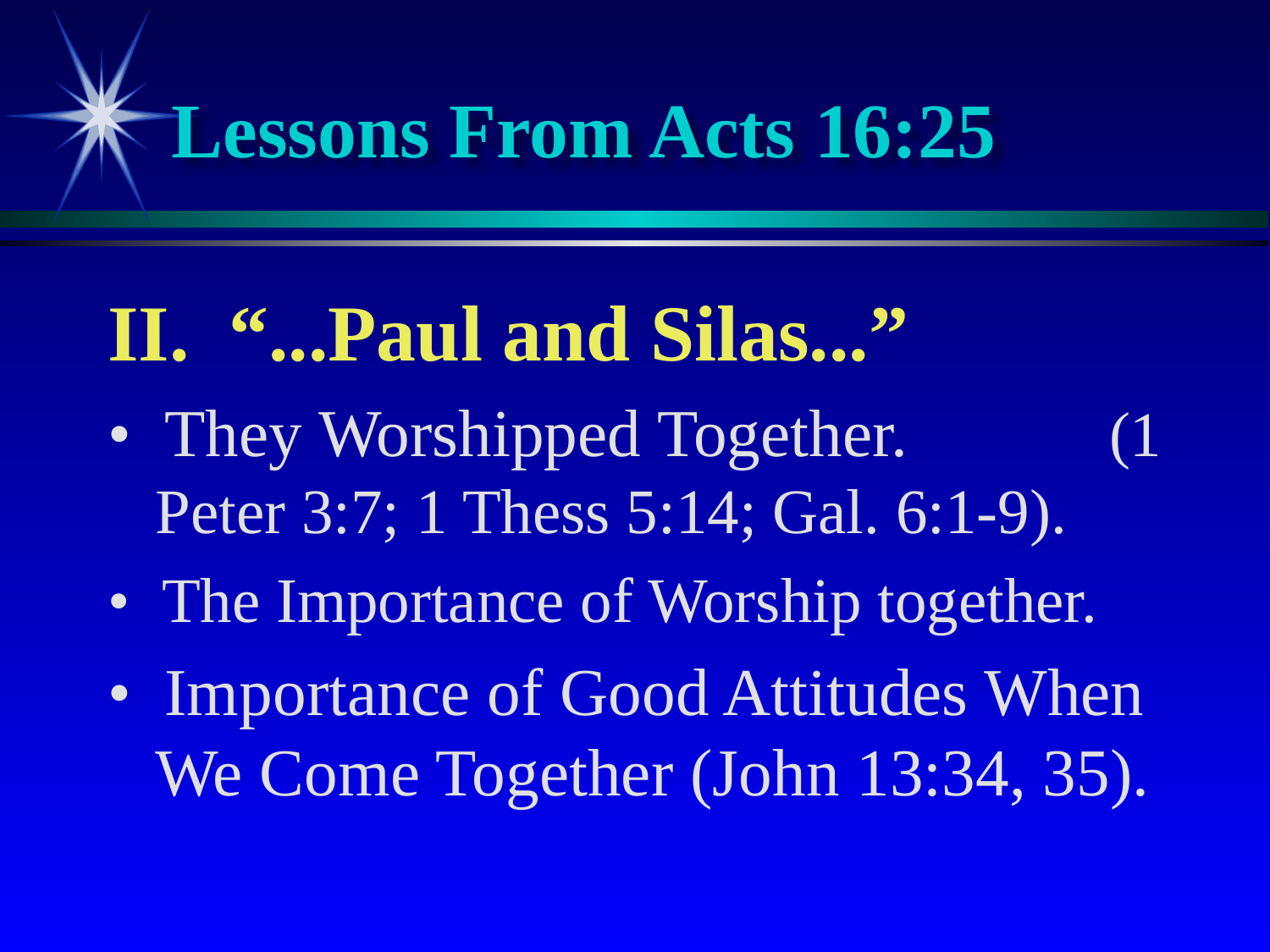

# Lessons From Acts 16:25
II.  “...Paul and Silas...”
•  They Worshipped Together.            (1 Peter 3:7; 1 Thess 5:14; Gal. 6:1-9).
•  The Importance of Worship together.
•  Importance of Good Attitudes When We Come Together (John 13:34, 35).